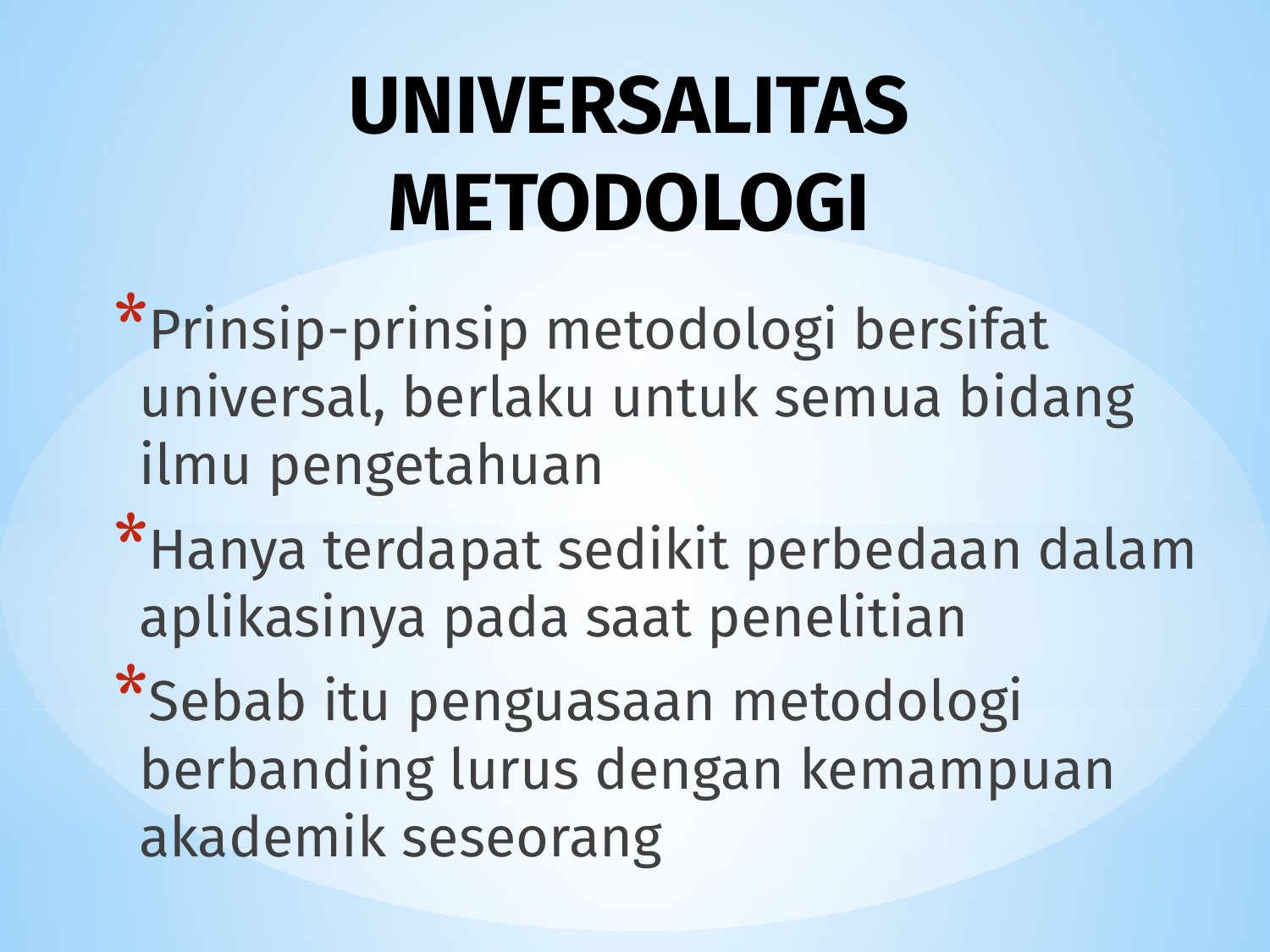

# UNIVERSALITAS METODOLOGI
Prinsip-prinsip metodologi bersifat universal, berlaku untuk semua bidang ilmu pengetahuan
Hanya terdapat sedikit perbedaan dalam aplikasinya pada saat penelitian
Sebab itu penguasaan metodologi berbanding lurus dengan kemampuan akademik seseorang